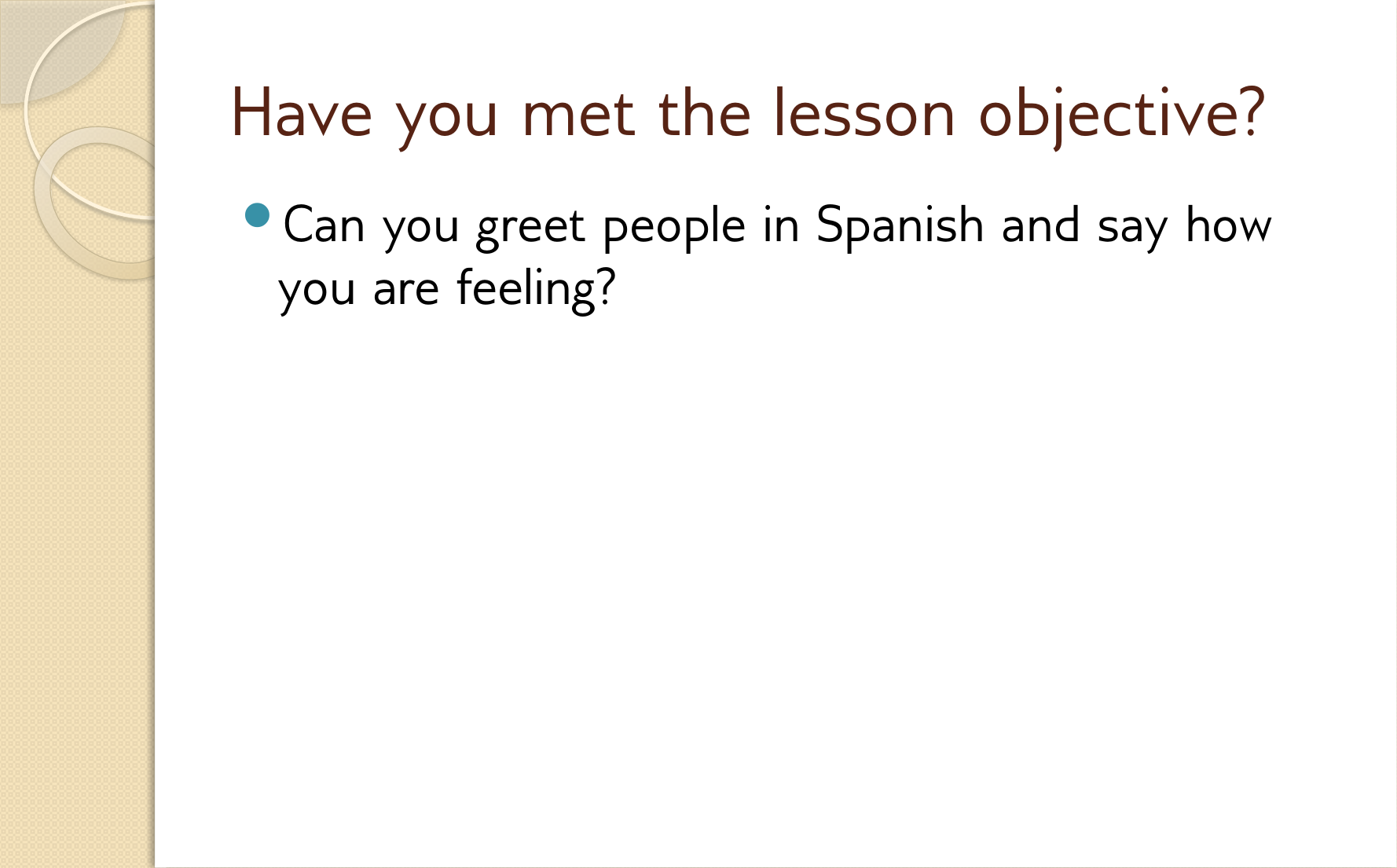

# Have you met the lesson objective?
Can you greet people in Spanish and say how you are feeling?